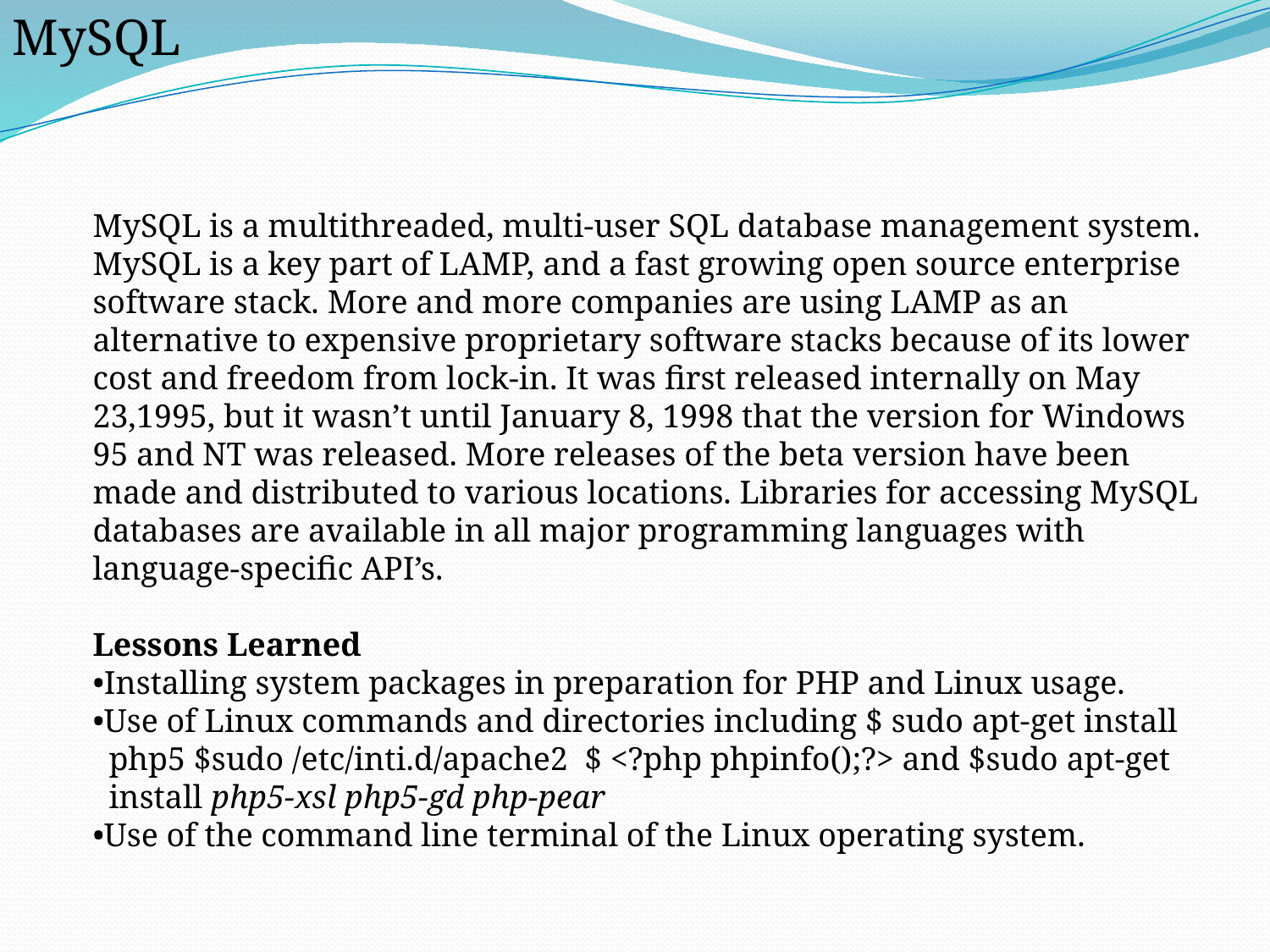

MySQL
MySQL is a multithreaded, multi-user SQL database management system. MySQL is a key part of LAMP, and a fast growing open source enterprise software stack. More and more companies are using LAMP as an alternative to expensive proprietary software stacks because of its lower cost and freedom from lock-in. It was first released internally on May 23,1995, but it wasn’t until January 8, 1998 that the version for Windows 95 and NT was released. More releases of the beta version have been made and distributed to various locations. Libraries for accessing MySQL databases are available in all major programming languages with language-specific API’s.

Lessons Learned
•Installing system packages in preparation for PHP and Linux usage.
•Use of Linux commands and directories including $ sudo apt-get install php5 $sudo /etc/inti.d/apache2  $ <?php phpinfo();?> and $sudo apt-get install php5-xsl php5-gd php-pear
•Use of the command line terminal of the Linux operating system.